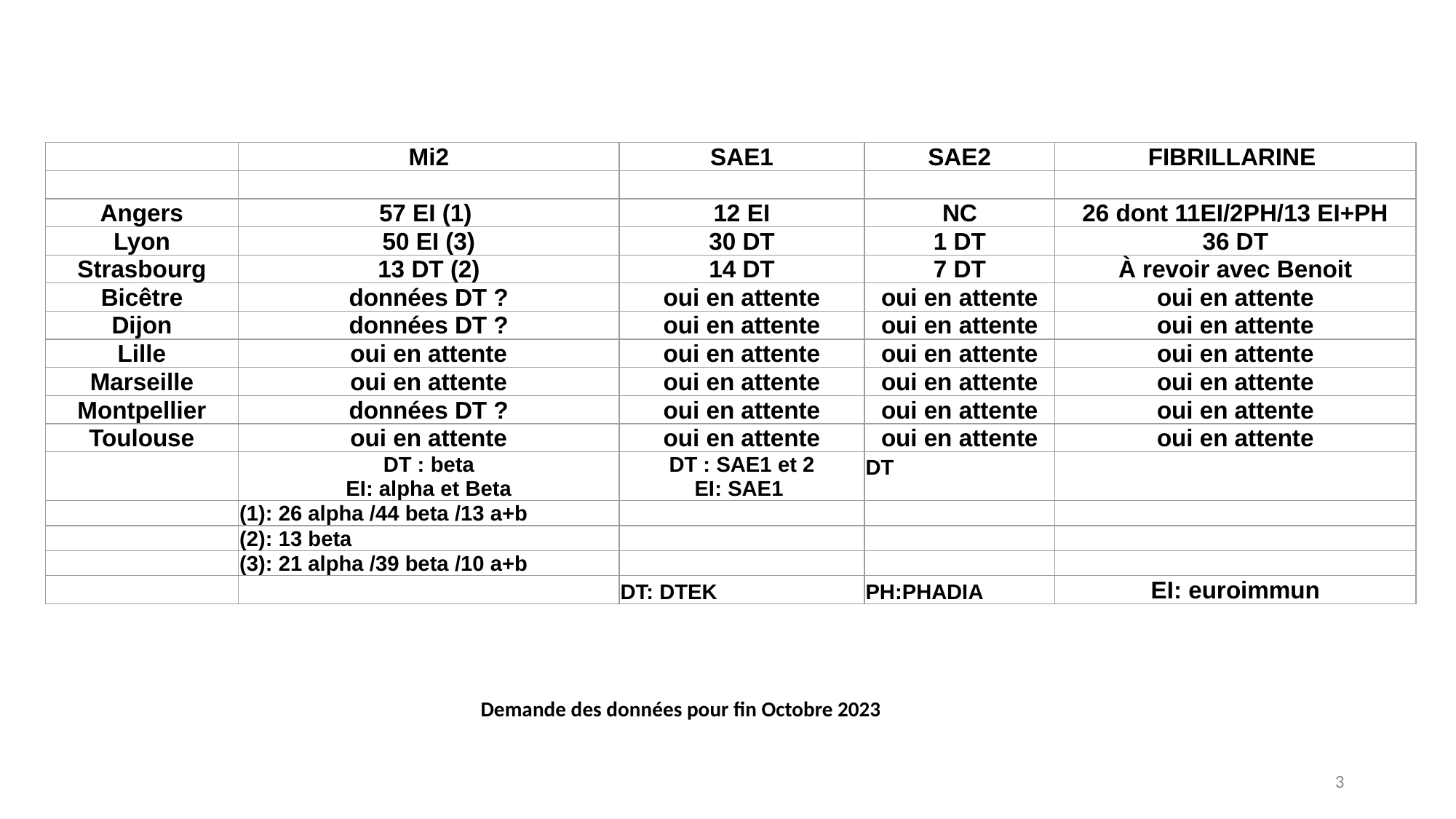

|  | Mi2 | SAE1 | SAE2 | FIBRILLARINE |
| --- | --- | --- | --- | --- |
|  |  |  |  |  |
| Angers | 57 EI (1) | 12 EI | NC | 26 dont 11EI/2PH/13 EI+PH |
| Lyon | 50 EI (3) | 30 DT | 1 DT | 36 DT |
| Strasbourg | 13 DT (2) | 14 DT | 7 DT | À revoir avec Benoit |
| Bicêtre | données DT ? | oui en attente | oui en attente | oui en attente |
| Dijon | données DT ? | oui en attente | oui en attente | oui en attente |
| Lille | oui en attente | oui en attente | oui en attente | oui en attente |
| Marseille | oui en attente | oui en attente | oui en attente | oui en attente |
| Montpellier | données DT ? | oui en attente | oui en attente | oui en attente |
| Toulouse | oui en attente | oui en attente | oui en attente | oui en attente |
|  | DT : beta EI: alpha et Beta | DT : SAE1 et 2 EI: SAE1 | DT |  |
|  | (1): 26 alpha /44 beta /13 a+b |  |  |  |
|  | (2): 13 beta |  |  |  |
|  | (3): 21 alpha /39 beta /10 a+b |  |  |  |
|  |  | DT: DTEK | PH:PHADIA | EI: euroimmun |
Demande des données pour fin Octobre 2023
3